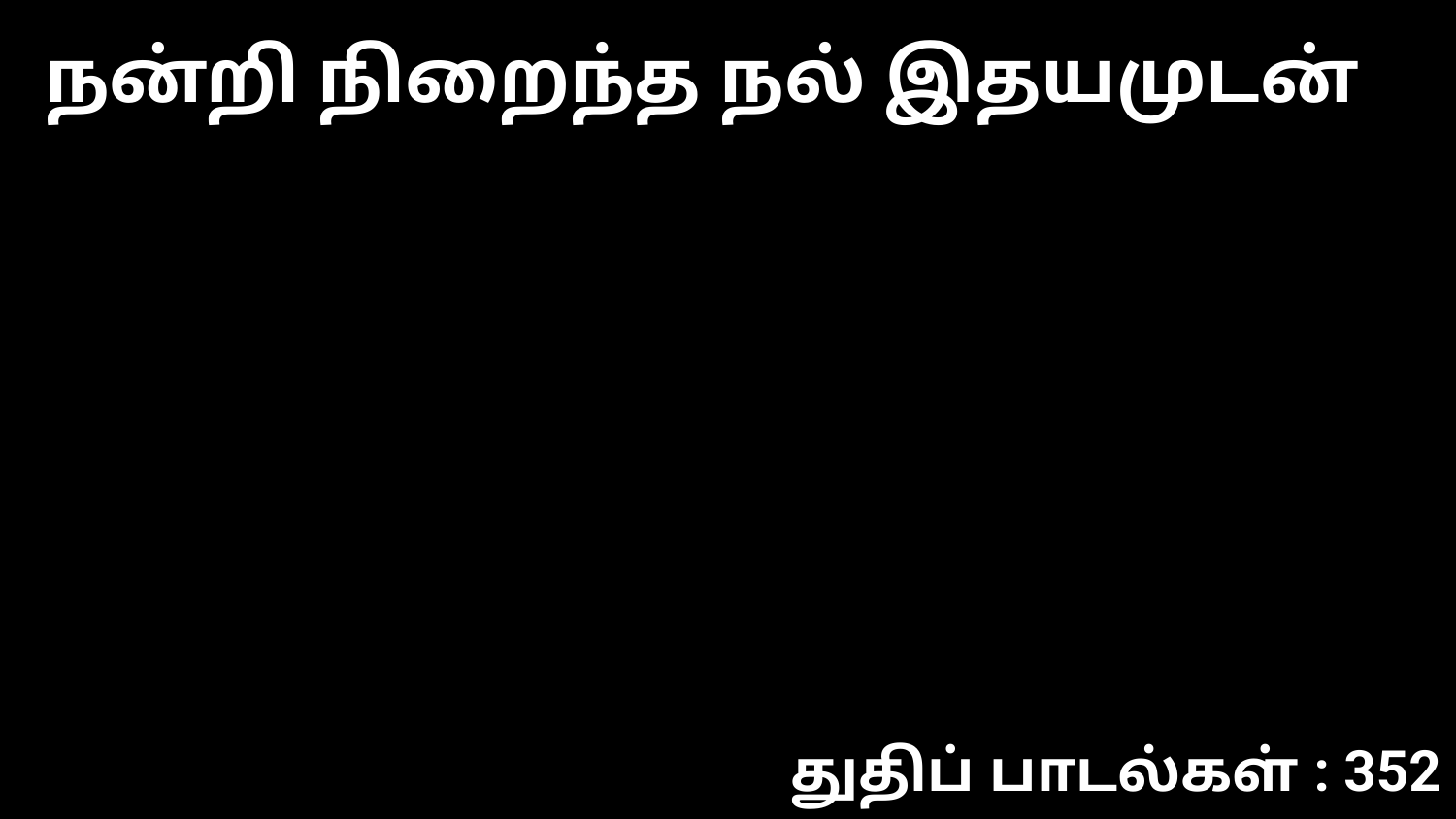

நன்றி நிறைந்த நல் இதயமுடன்
துதிப் பாடல்கள் : 352